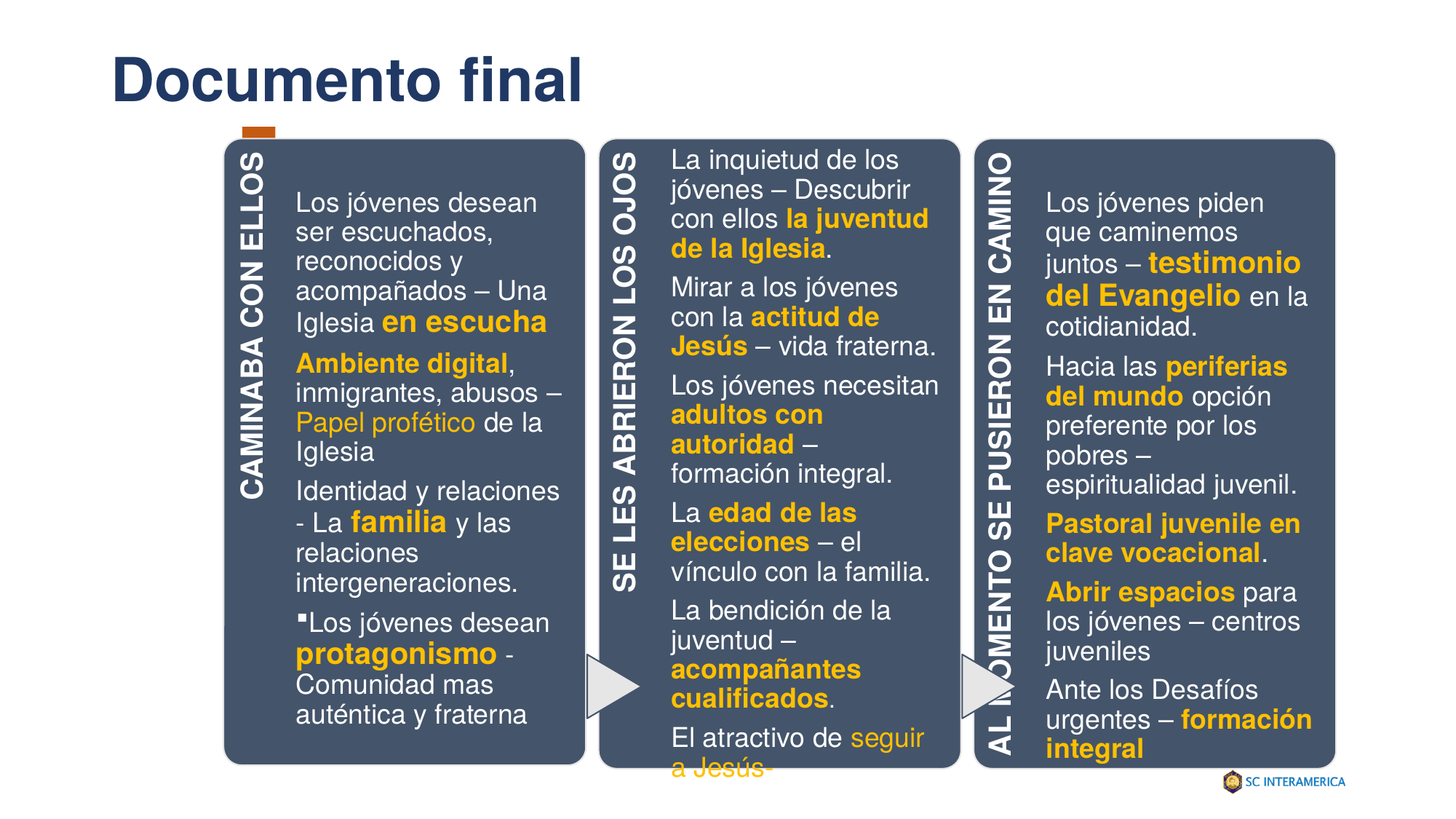

Documento final
CAMINABA CON ELLOS

Los jóvenes desean ser escuchados, reconocidos y acompañados – Una Iglesia en escucha
Ambiente digital, inmigrantes, abusos – Papel profético de la Iglesia
Identidad y relaciones - La familia y las relaciones intergeneraciones.
Los jóvenes desean protagonismo - Comunidad mas auténtica y fraterna
Se les abrieron los ojos
La inquietud de los jóvenes – Descubrir con ellos la juventud de la Iglesia.
Mirar a los jóvenes con la actitud de Jesús – vida fraterna.
Los jóvenes necesitan adultos con autoridad – formación integral.
La edad de las elecciones – el vínculo con la familia.
La bendición de la juventud – acompañantes cualificados.
El atractivo de seguir a Jesús-
Al momento se pusieron en camino

Los jóvenes piden que caminemos juntos – testimonio del Evangelio en la cotidianidad.
Hacia las periferias del mundo opción preferente por los pobres – espiritualidad juvenil.
Pastoral juvenile en clave vocacional.
Abrir espacios para los jóvenes – centros juveniles
Ante los Desafíos urgentes – formación integral